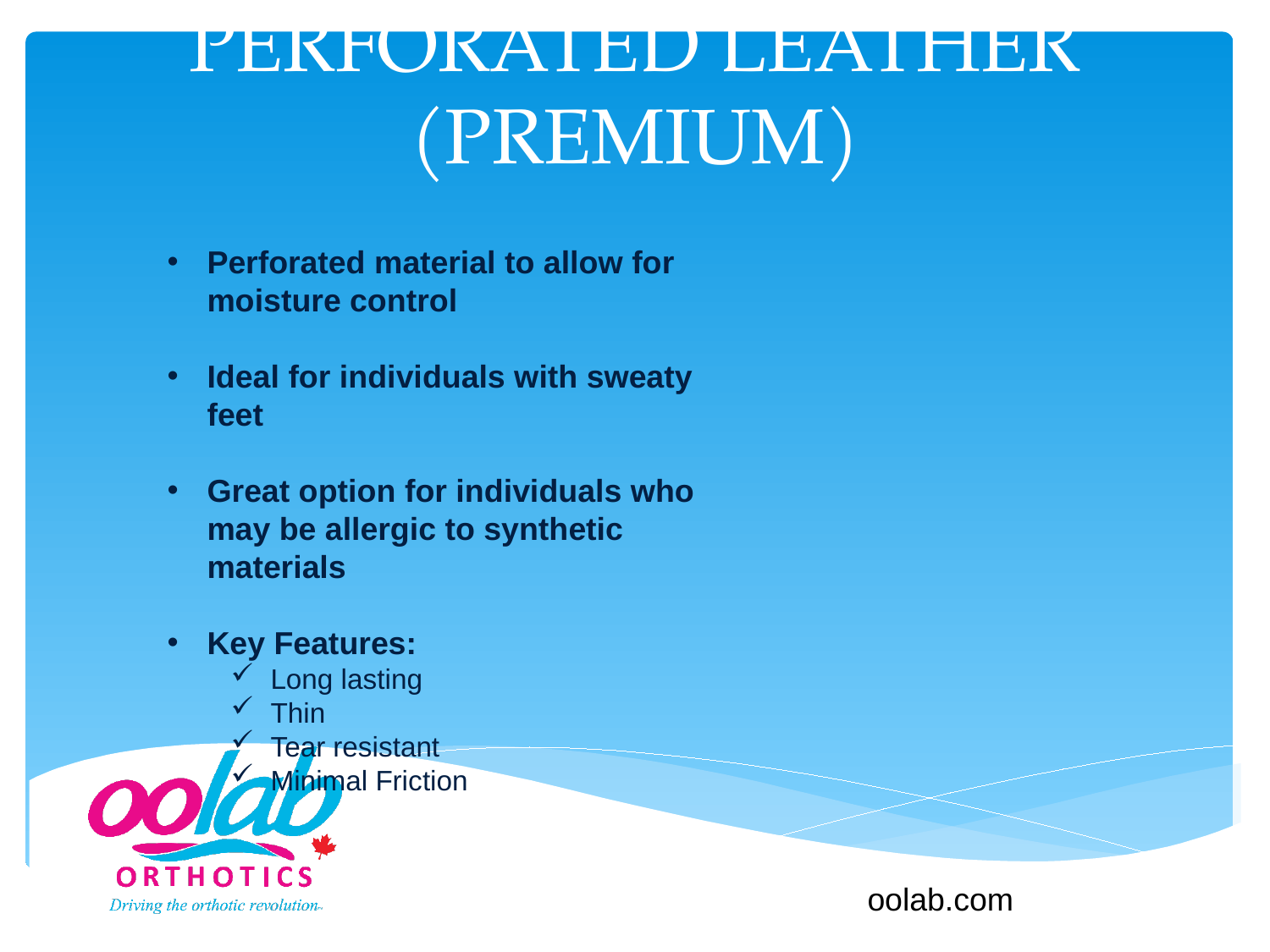

# Perforated Leather (premium)
Perforated material to allow for moisture control

Ideal for individuals with sweaty feet

Great option for individuals who may be allergic to synthetic materials

Key Features:
Long lasting
Thin
Tear resistant
Minimal Friction